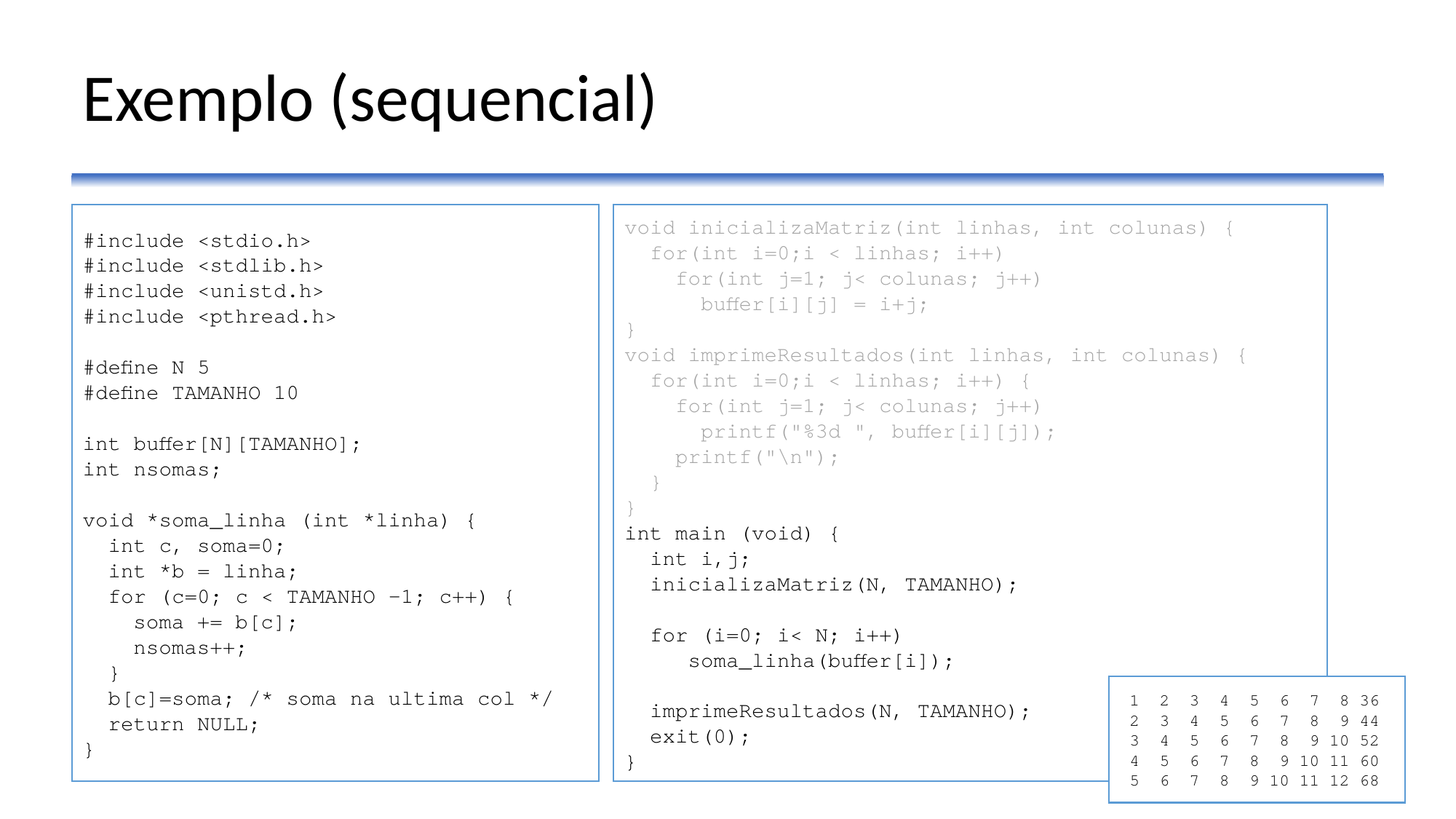

# Exemplo (sequencial)
void inicializaMatriz(int linhas, int colunas) {
  for(int i=0;i < linhas; i++)
    for(int j=1; j< colunas; j++)
      buffer[i][j] = i+j;
}
void imprimeResultados(int linhas, int colunas) {
  for(int i=0;i < linhas; i++) {
    for(int j=1; j< colunas; j++)
      printf("%3d ", buffer[i][j]);
    printf("\n");
  }
}
int main (void) {
  int i,j;
  inicializaMatriz(N, TAMANHO);

  for (i=0; i< N; i++)
     soma_linha(buffer[i]);

  imprimeResultados(N, TAMANHO);
  exit(0);
}
#include <stdio.h>
#include <stdlib.h>
#include <unistd.h>
#include <pthread.h>

#define N 5
#define TAMANHO 10

int buffer[N][TAMANHO];
int nsomas;

void *soma_linha (int *linha) {
  int c, soma=0;
  int *b = linha;
  for (c=0; c < TAMANHO -1; c++) {
    soma += b[c];
    nsomas++;
  }
  b[c]=soma; /* soma na ultima col */
  return NULL;
}
 1  2  3  4  5  6  7  8 36
 2  3  4  5  6  7  8  9 44
 3  4  5  6  7  8  9 10 52
 4  5  6  7  8  9 10 11 60
 5  6  7  8  9 10 11 12 68
31